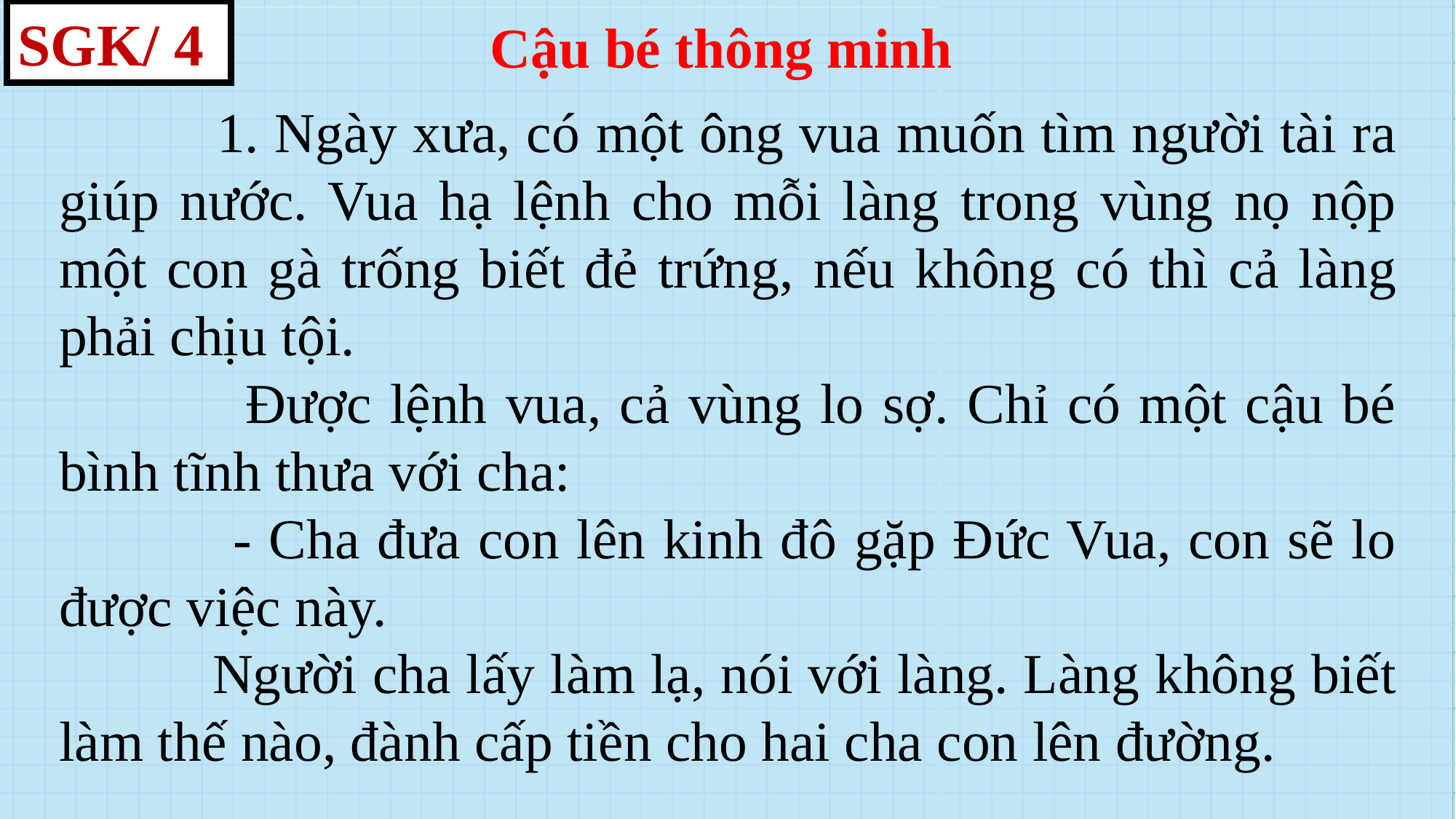

SGK/ 4
Cậu bé thông minh
          1. Ngày xưa, có một ông vua muốn tìm người tài ra giúp nước. Vua hạ lệnh cho mỗi làng trong vùng nọ nộp một con gà trống biết đẻ trứng, nếu không có thì cả làng phải chịu tội.
          Được lệnh vua, cả vùng lo sợ. Chỉ có một cậu bé bình tĩnh thưa với cha:
          - Cha đưa con lên kinh đô gặp Đức Vua, con sẽ lo được việc này.
          Người cha lấy làm lạ, nói với làng. Làng không biết làm thế nào, đành cấp tiền cho hai cha con lên đường.